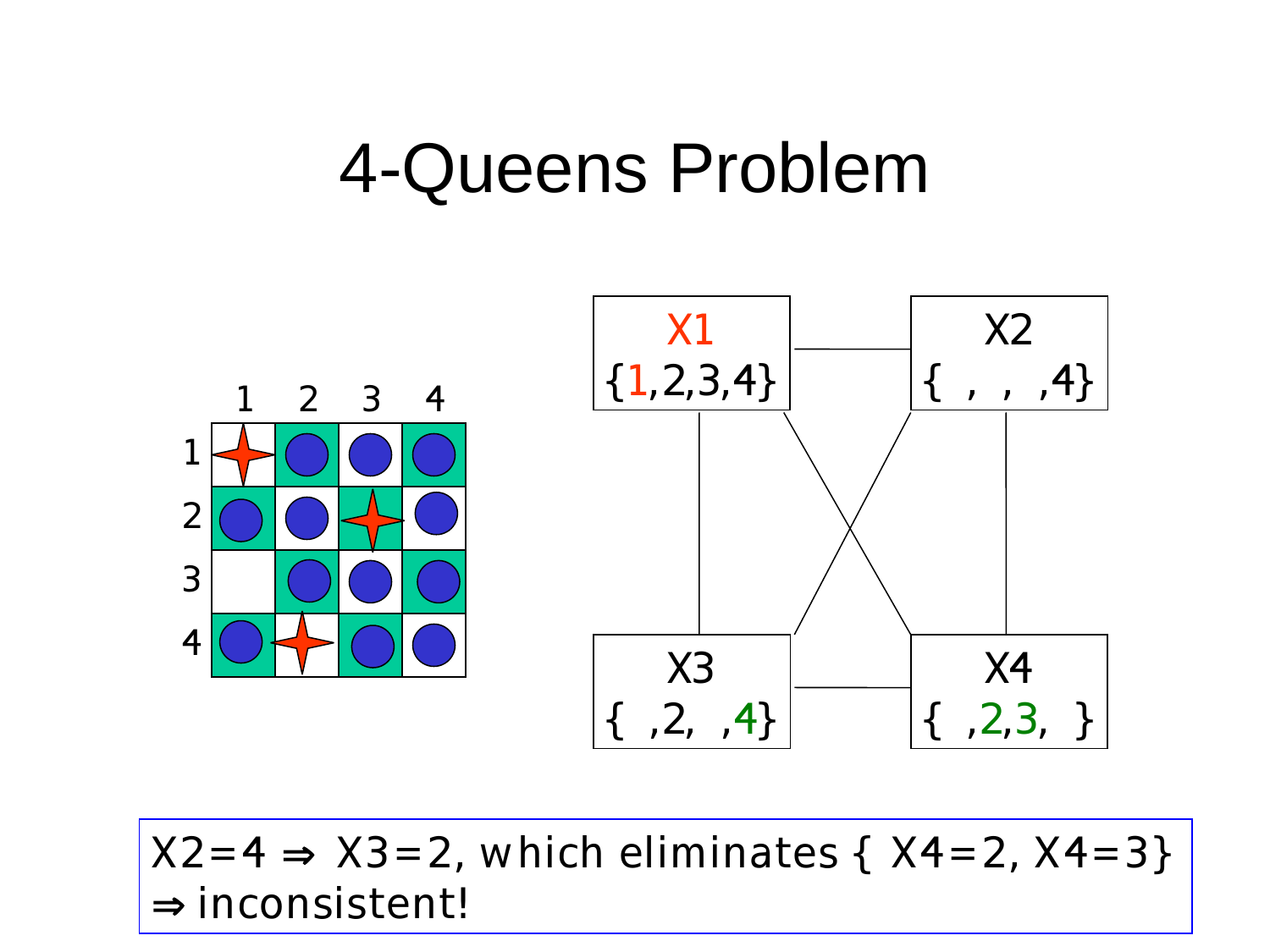

# 4-Queens Problem
X1
{1,2,3,4}
X2
{1,2,3,4}
X3
{1,2,3,4}
X4
{1,2,3,4}

1
2
3
4
1

2
3
4

X2=4 ⇒  X3=2, which eliminates { X4=2, X4=3}
⇒ inconsistent!